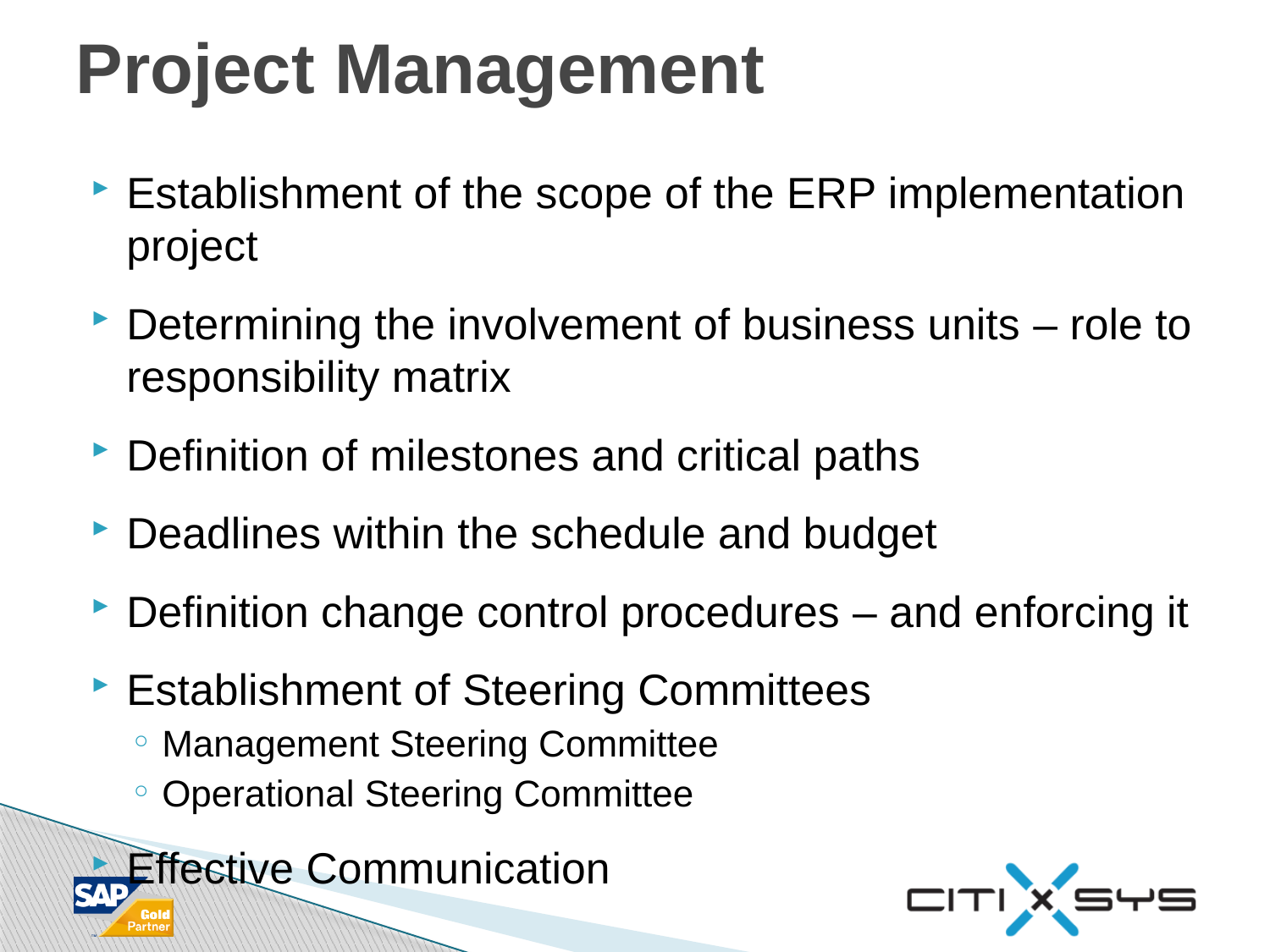

# Project Management
Establishment of the scope of the ERP implementation project
Determining the involvement of business units – role to responsibility matrix
Definition of milestones and critical paths
Deadlines within the schedule and budget
Definition change control procedures – and enforcing it
Establishment of Steering Committees
Management Steering Committee
Operational Steering Committee
Effective Communication